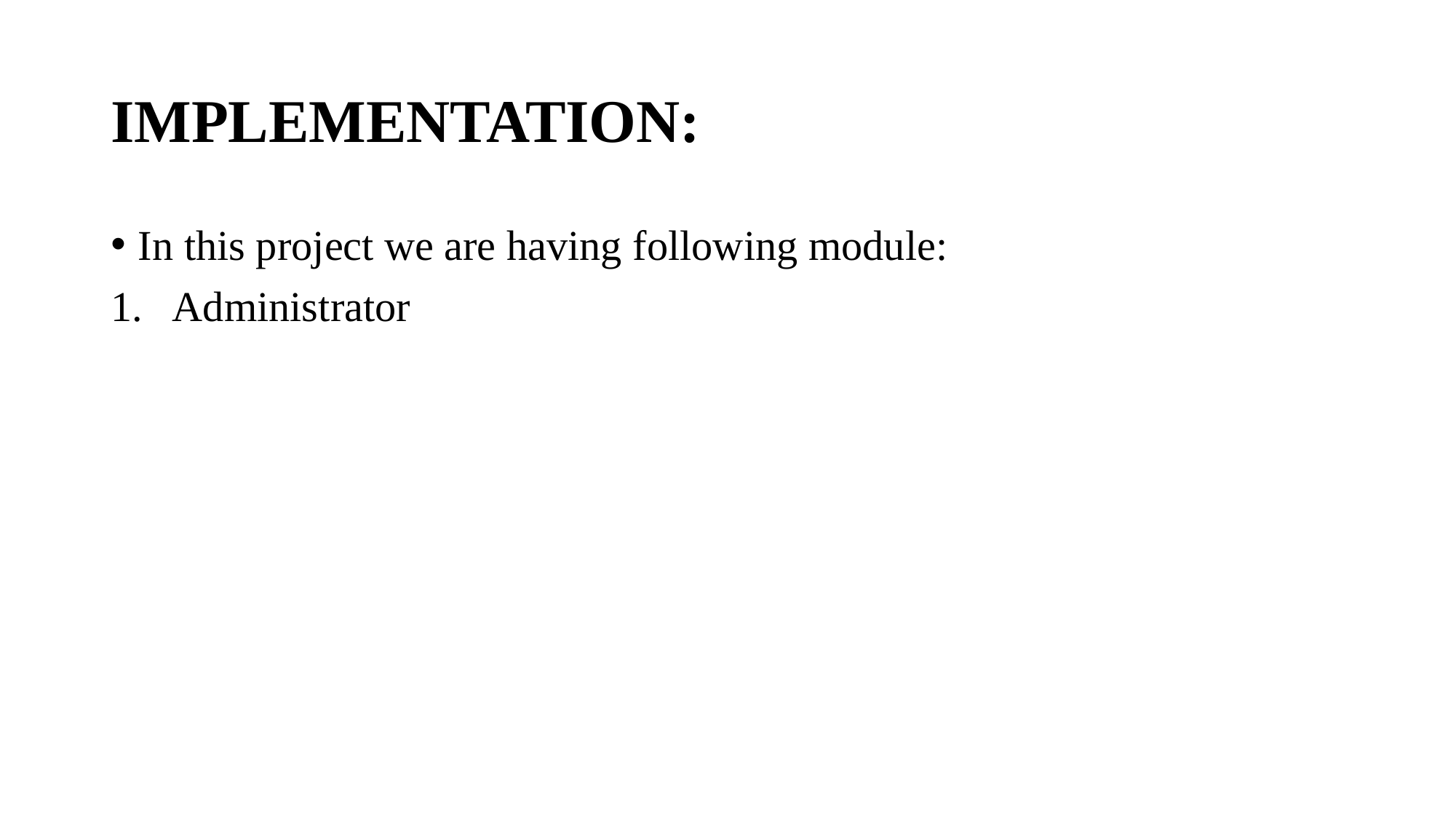

# IMPLEMENTATION:
In this project we are having following module:
Administrator